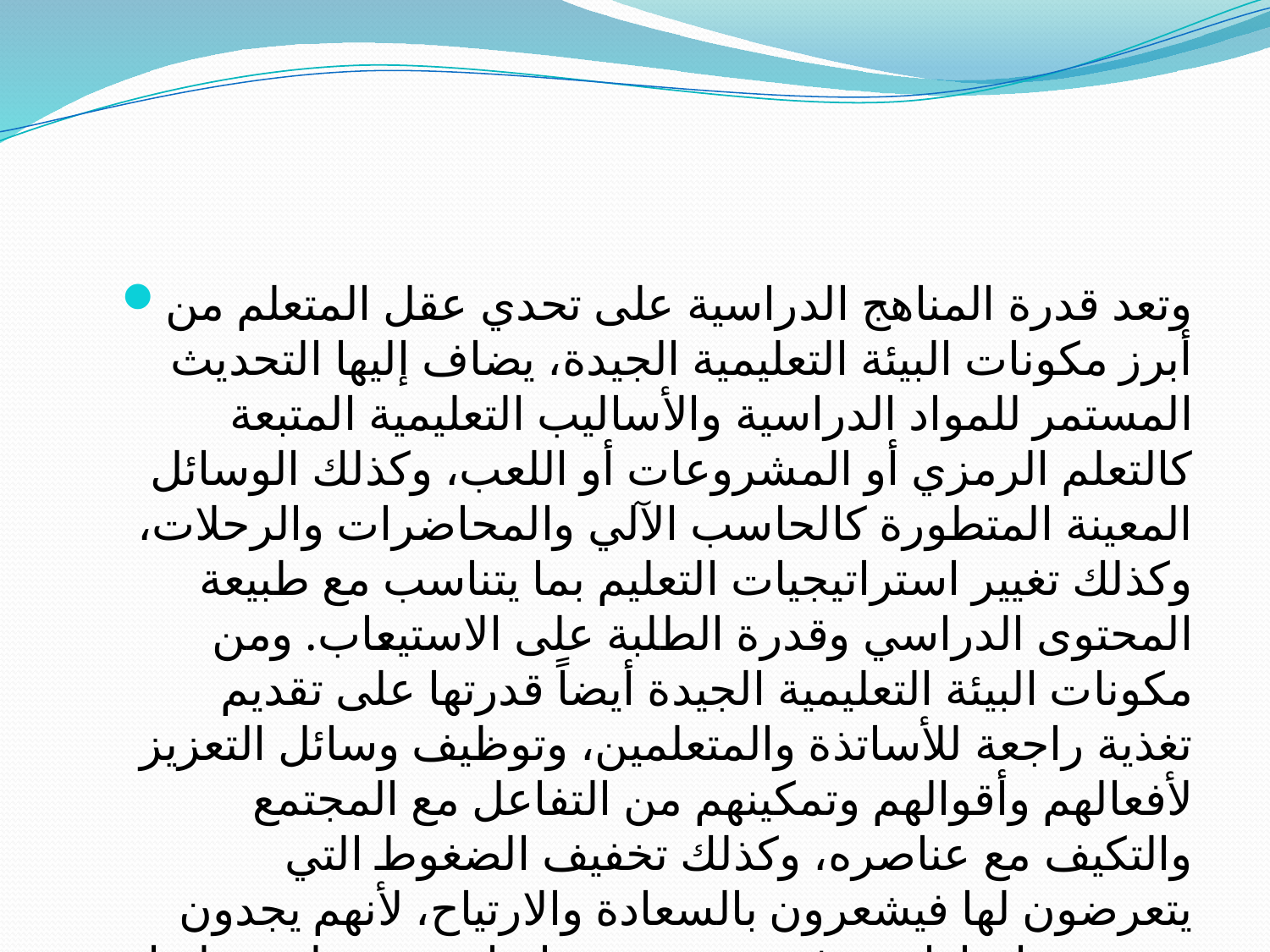

#
وتعد قدرة المناهج الدراسية على تحدي عقل المتعلم من أبرز مكونات البيئة التعليمية الجيدة، يضاف إليها التحديث  المستمر للمواد الدراسية والأساليب التعليمية المتبعة كالتعلم الرمزي أو المشروعات أو اللعب، وكذلك الوسائل المعينة المتطورة كالحاسب الآلي والمحاضرات والرحلات، وكذلك تغيير استراتيجيات التعليم بما يتناسب مع طبيعة المحتوى الدراسي وقدرة الطلبة على الاستيعاب. ومن مكونات البيئة التعليمية الجيدة أيضاً قدرتها على تقديم تغذية راجعة للأساتذة والمتعلمين، وتوظيف وسائل التعزيز لأفعالهم وأقوالهم وتمكينهم من التفاعل مع المجتمع والتكيف مع عناصره، وكذلك تخفيف الضغوط التي يتعرضون لها فيشعرون بالسعادة والارتياح، لأنهم يجدون من يقدر إنجازاتهم، فيستمتعون بدراساتهم، ويقبلون عليها بشغف.